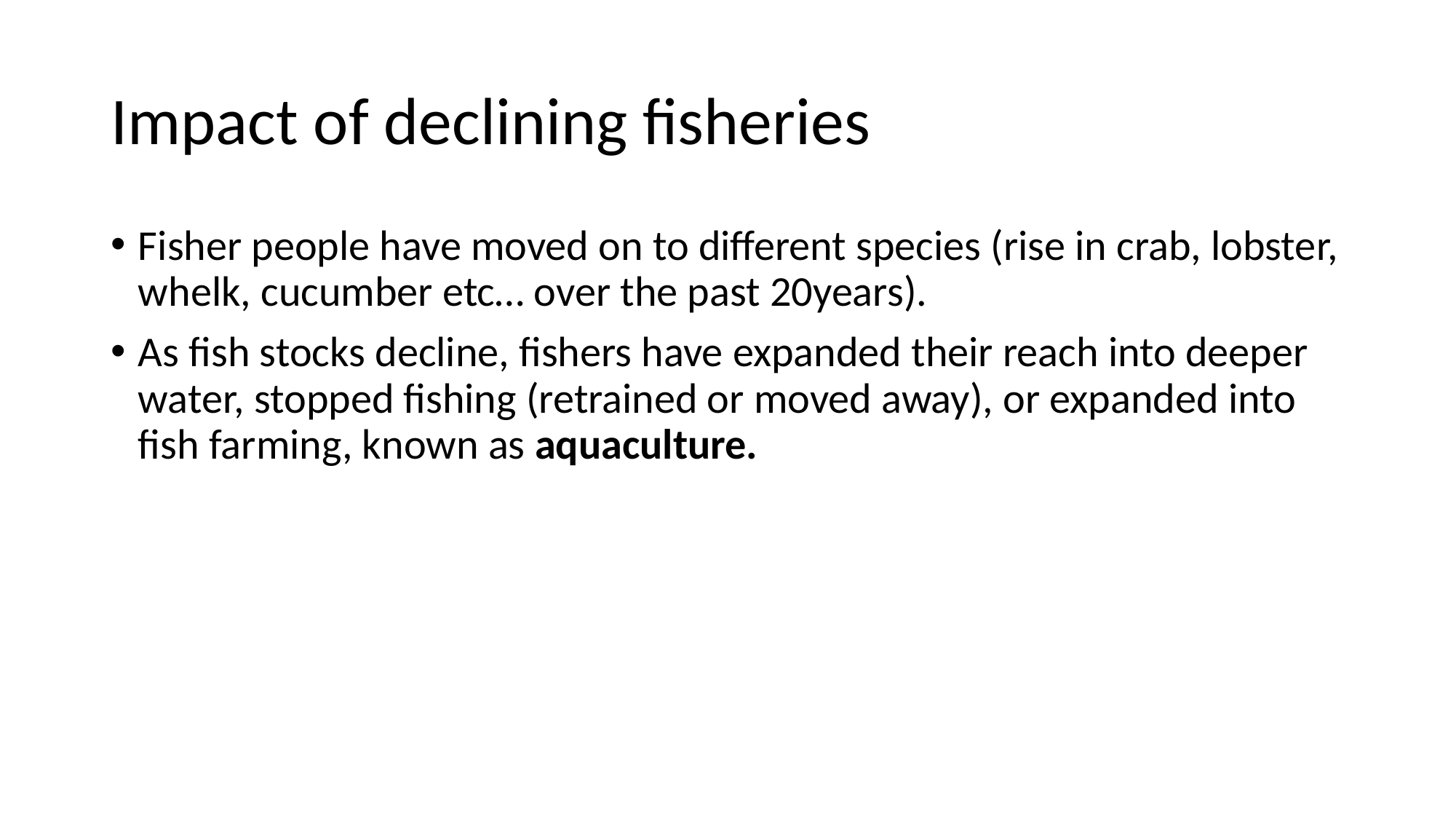

# Impact of declining fisheries
Fisher people have moved on to different species (rise in crab, lobster, whelk, cucumber etc… over the past 20years).
As fish stocks decline, fishers have expanded their reach into deeper water, stopped fishing (retrained or moved away), or expanded into fish farming, known as aquaculture.